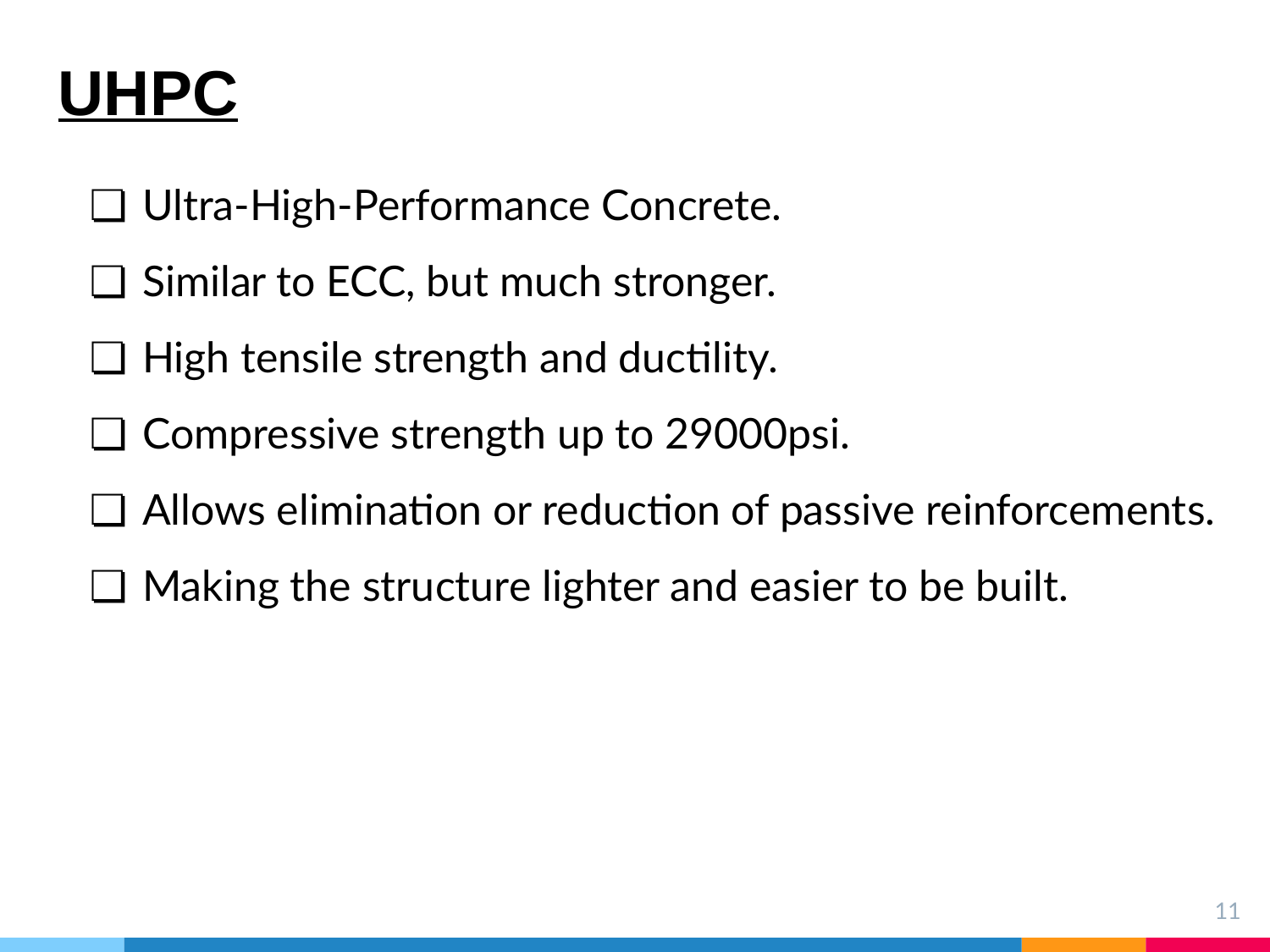

# UHPC
Ultra-High-Performance Concrete.
Similar to ECC, but much stronger.
High tensile strength and ductility.
Compressive strength up to 29000psi.
Allows elimination or reduction of passive reinforcements.
Making the structure lighter and easier to be built.

11